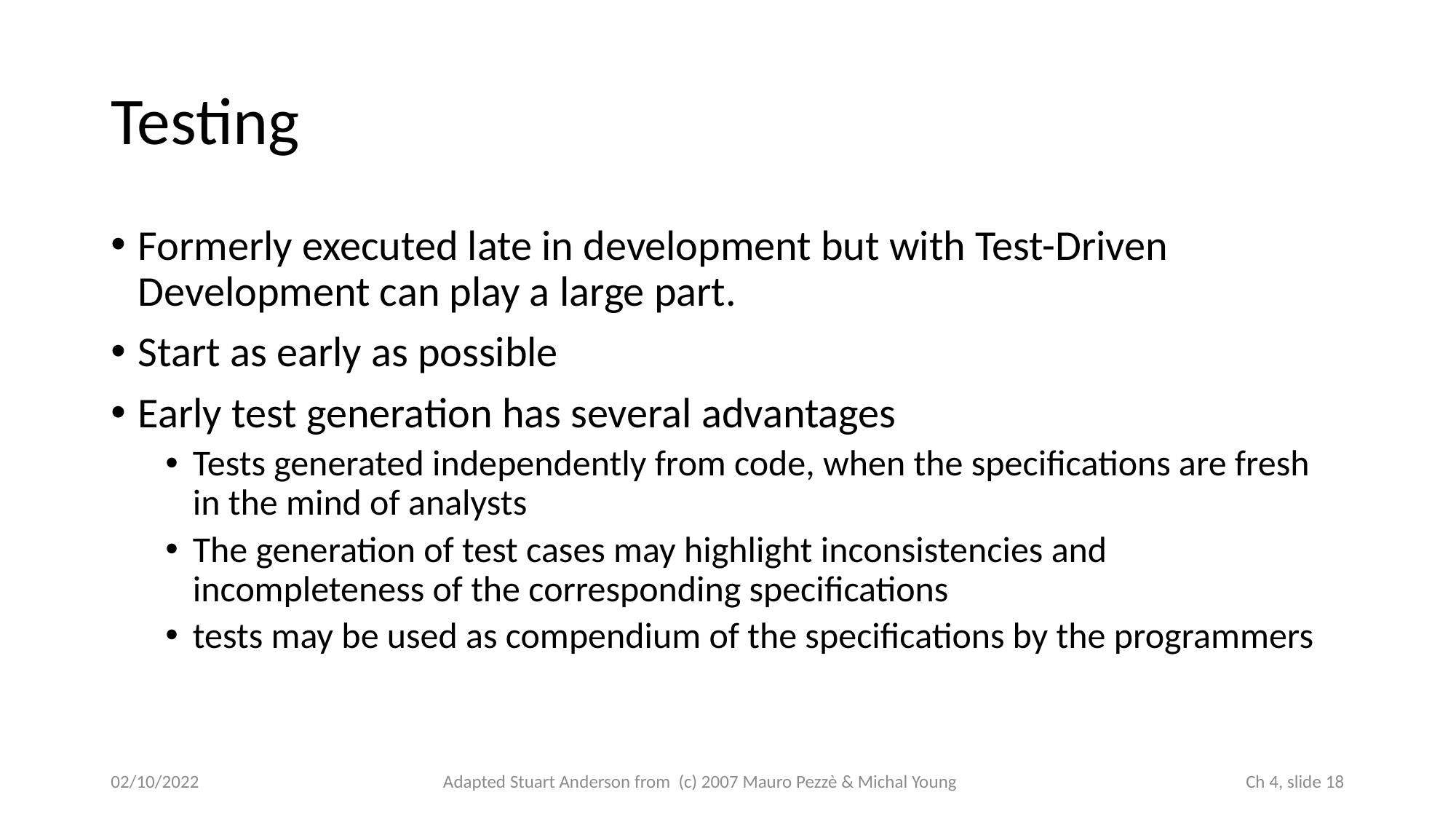

# Testing
Formerly executed late in development but with Test-Driven Development can play a large part.
Start as early as possible
Early test generation has several advantages
Tests generated independently from code, when the specifications are fresh in the mind of analysts
The generation of test cases may highlight inconsistencies and incompleteness of the corresponding specifications
tests may be used as compendium of the specifications by the programmers
02/10/2022
Adapted Stuart Anderson from  (c) 2007 Mauro Pezzè & Michal Young
 Ch 4, slide 18